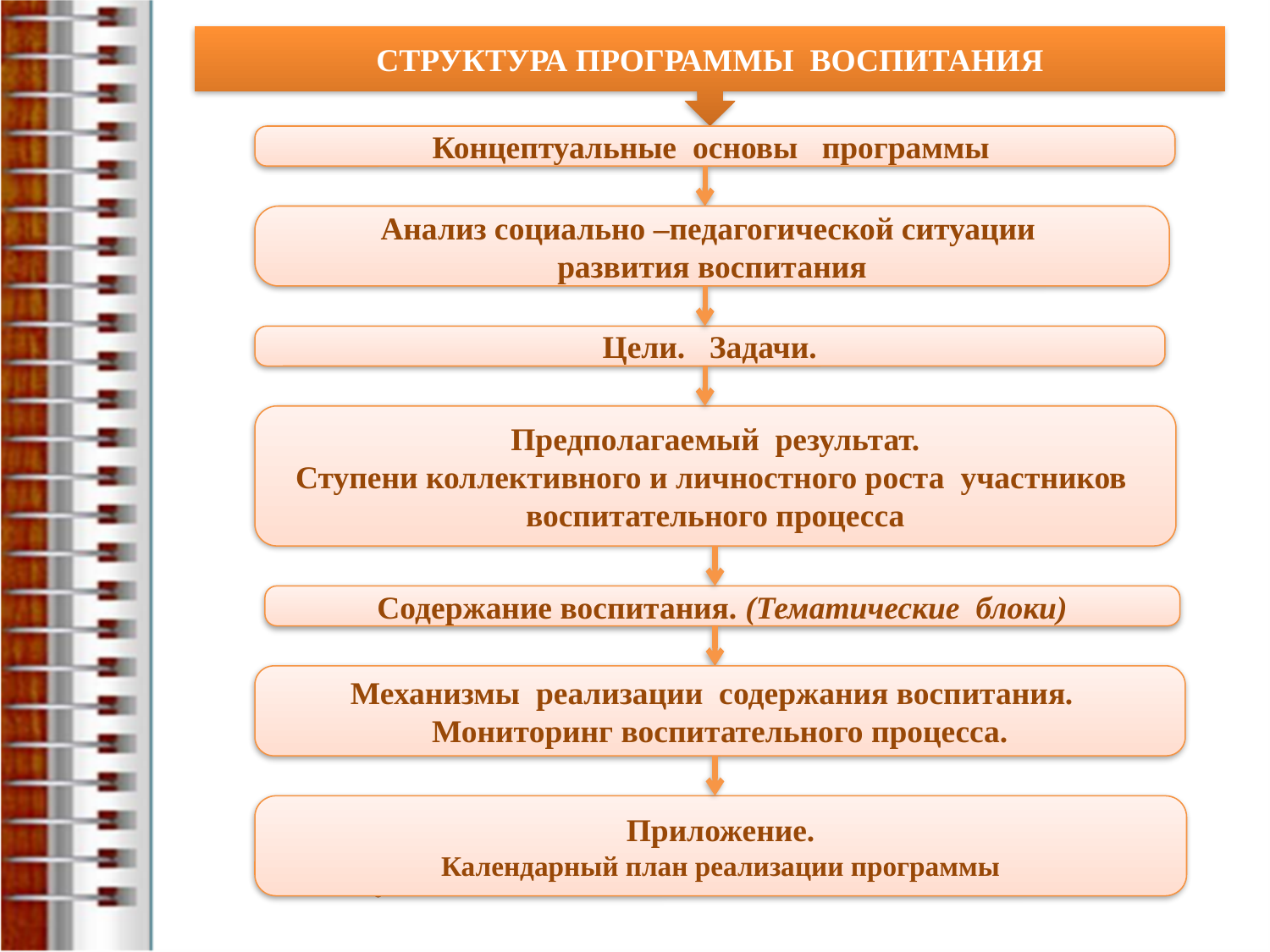

СТРУКТУРА ПРОГРАММЫ  ВОСПИТАНИЯ
Концептуальные  основы   программы
Анализ социально –педагогической ситуации
развития воспитания
Цели.   Задачи.
Предполагаемый  результат.
Ступени коллективного и личностного роста  участников  воспитательного процесса
Содержание воспитания. (Тематические  блоки)
Механизмы  реализации  содержания воспитания.
Мониторинг воспитательного процесса.
Приложение.
                        Календарный план реализации программы